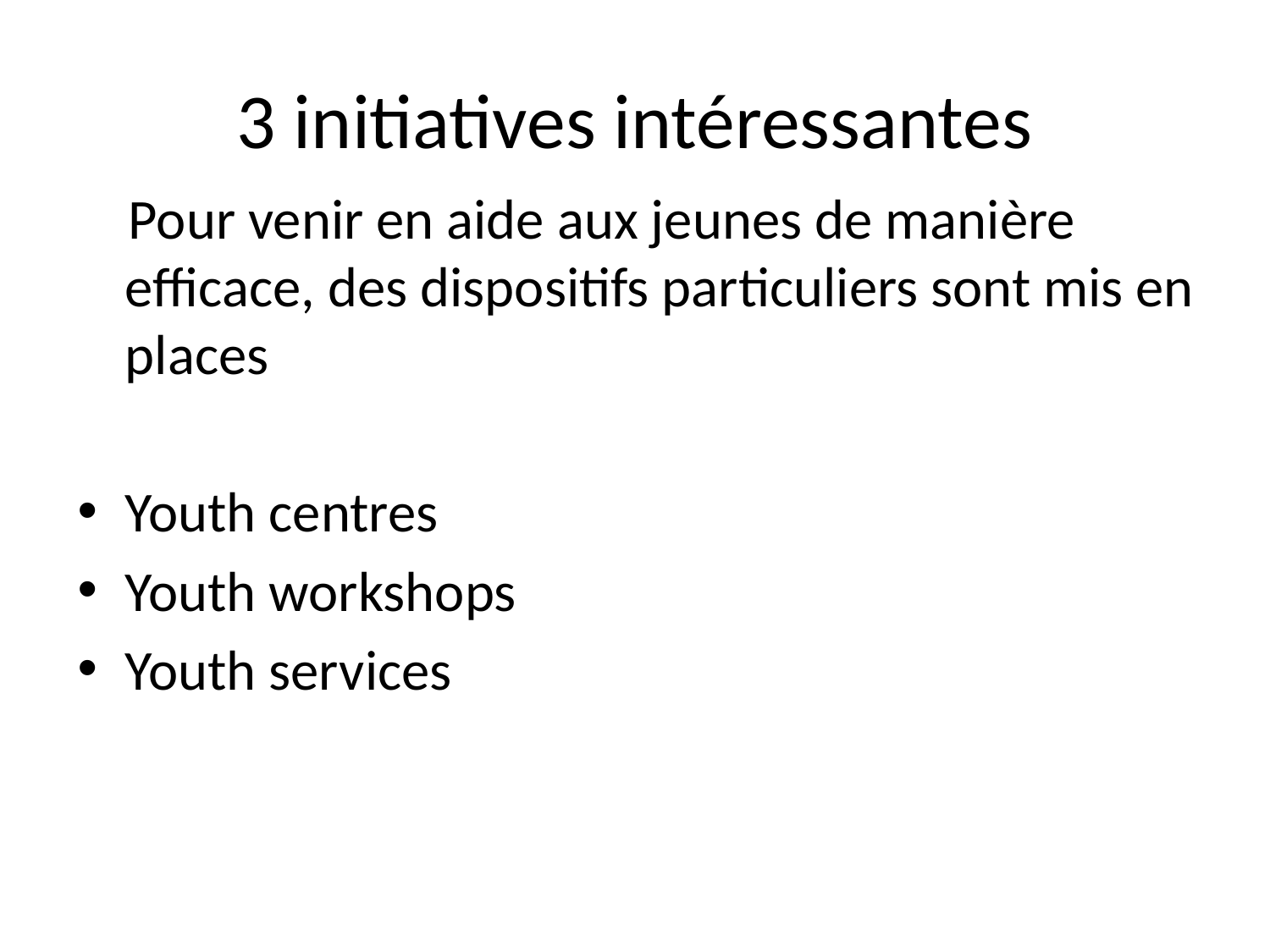

# 3 initiatives intéressantes
    Pour venir en aide aux jeunes de manière efficace, des dispositifs particuliers sont mis en places

Youth centres
Youth workshops
Youth services